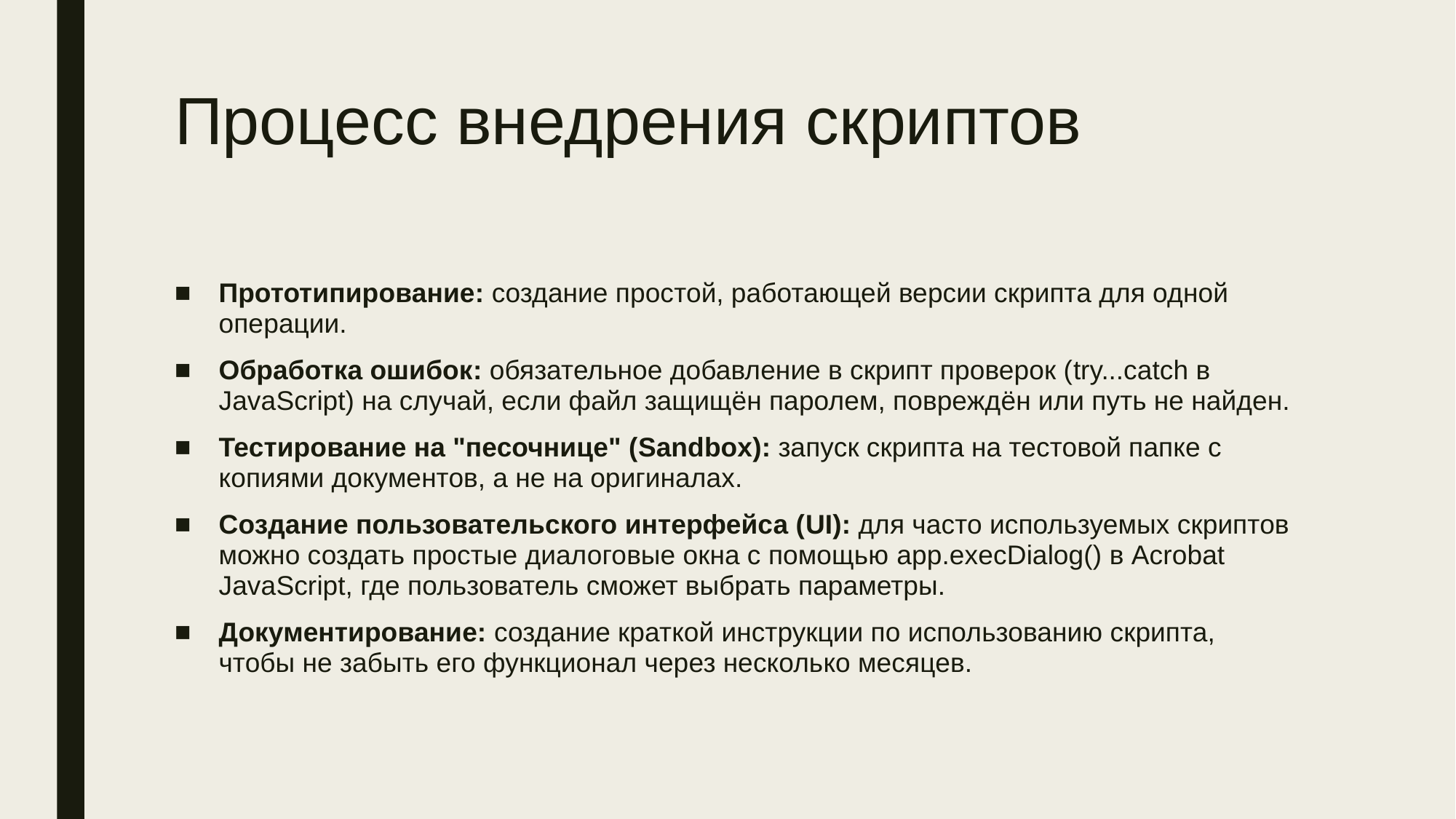

# Процесс внедрения скриптов
Прототипирование: создание простой, работающей версии скрипта для одной операции.
Обработка ошибок: обязательное добавление в скрипт проверок (try...catch в JavaScript) на случай, если файл защищён паролем, повреждён или путь не найден.
Тестирование на "песочнице" (Sandbox): запуск скрипта на тестовой папке с копиями документов, а не на оригиналах.
Создание пользовательского интерфейса (UI): для часто используемых скриптов можно создать простые диалоговые окна с помощью app.execDialog() в Acrobat JavaScript, где пользователь сможет выбрать параметры.
Документирование: создание краткой инструкции по использованию скрипта, чтобы не забыть его функционал через несколько месяцев.